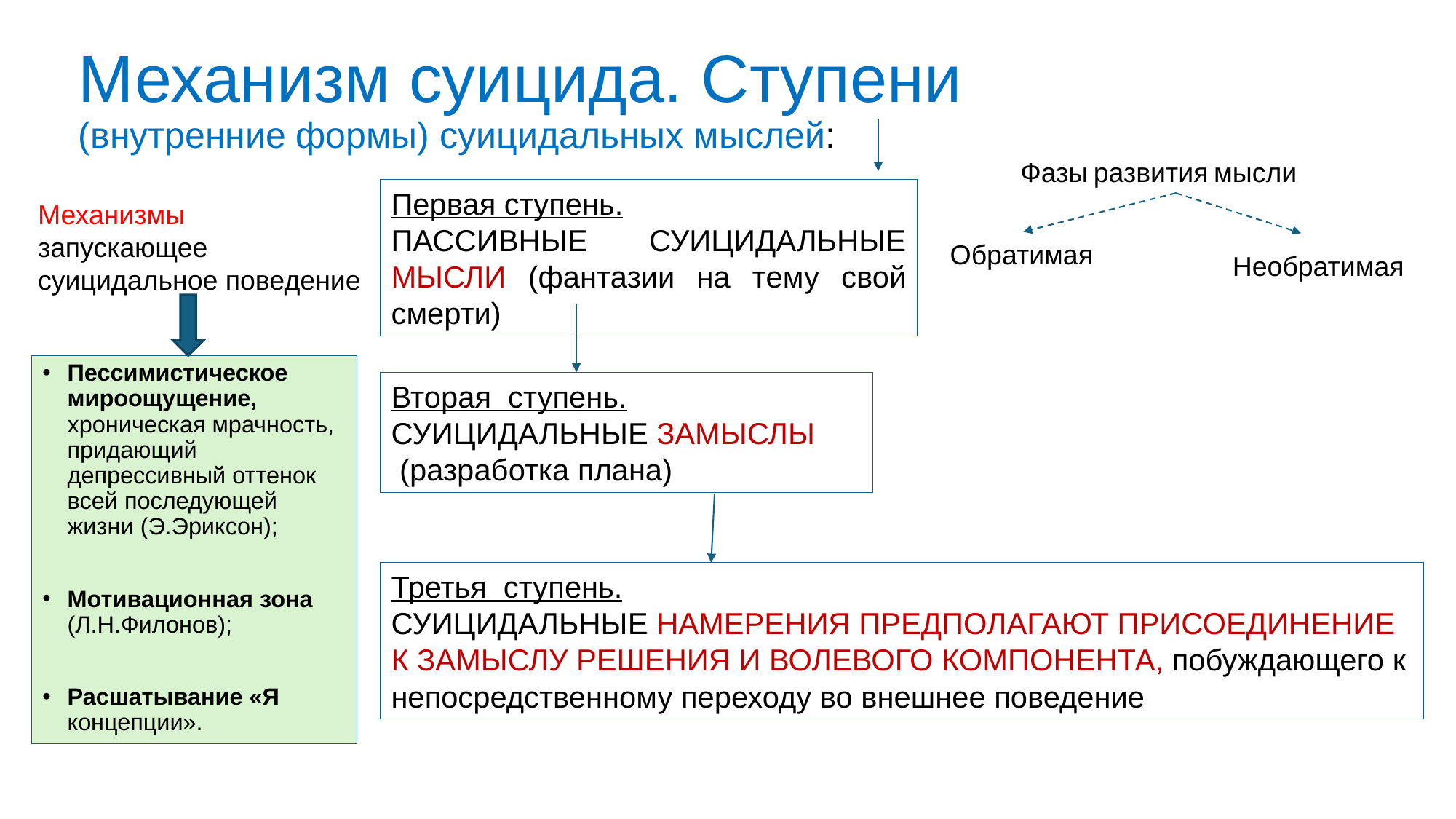

# Механизм суицида. Ступени (внутренние формы) суицидальных мыслей:
Фазы развития мысли
Первая ступень.
ПАССИВНЫЕ СУИЦИДАЛЬНЫЕ МЫСЛИ (фантазии на тему свой смерти)
Механизмы
запускающее
суицидальное поведение
Обратимая
Необратимая

Пессимистическое мироощущение, хроническая мрачность, придающий депрессивный оттенок всей последующей жизни (Э.Эриксон);

Мотивационная зона (Л.Н.Филонов);

Расшатывание «Я концепции».

Вторая  ступень.
СУИЦИДАЛЬНЫЕ ЗАМЫСЛЫ
 (разработка плана)
Третья  ступень.
СУИЦИДАЛЬНЫЕ НАМЕРЕНИЯ ПРЕДПОЛАГАЮТ ПРИСОЕДИНЕНИЕ К ЗАМЫСЛУ РЕШЕНИЯ И ВОЛЕВОГО КОМПОНЕНТА, побуждающего к непосредственному переходу во внешнее поведение